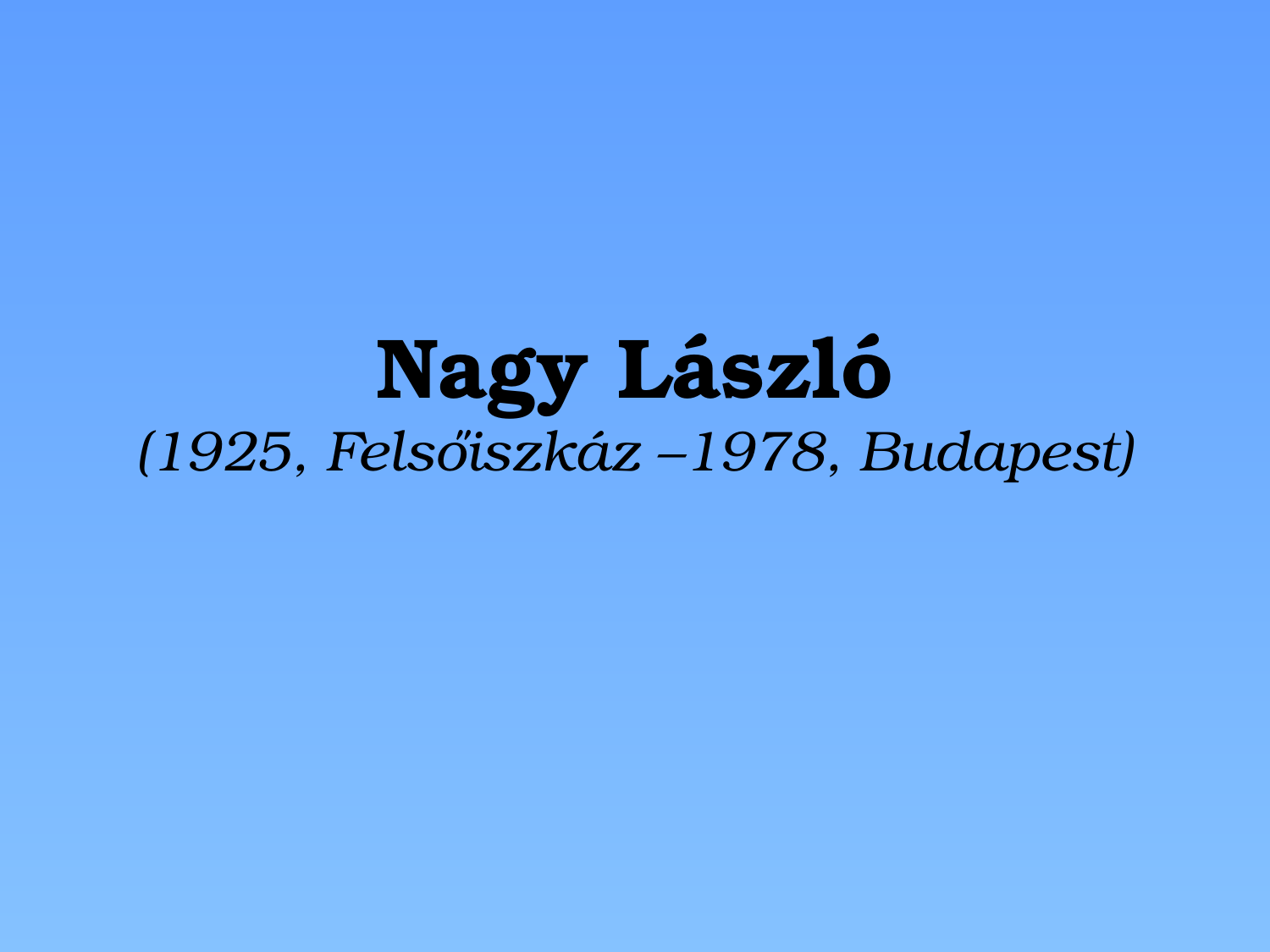

# Nagy László (1925, Felsőiszkáz –1978, Budapest)